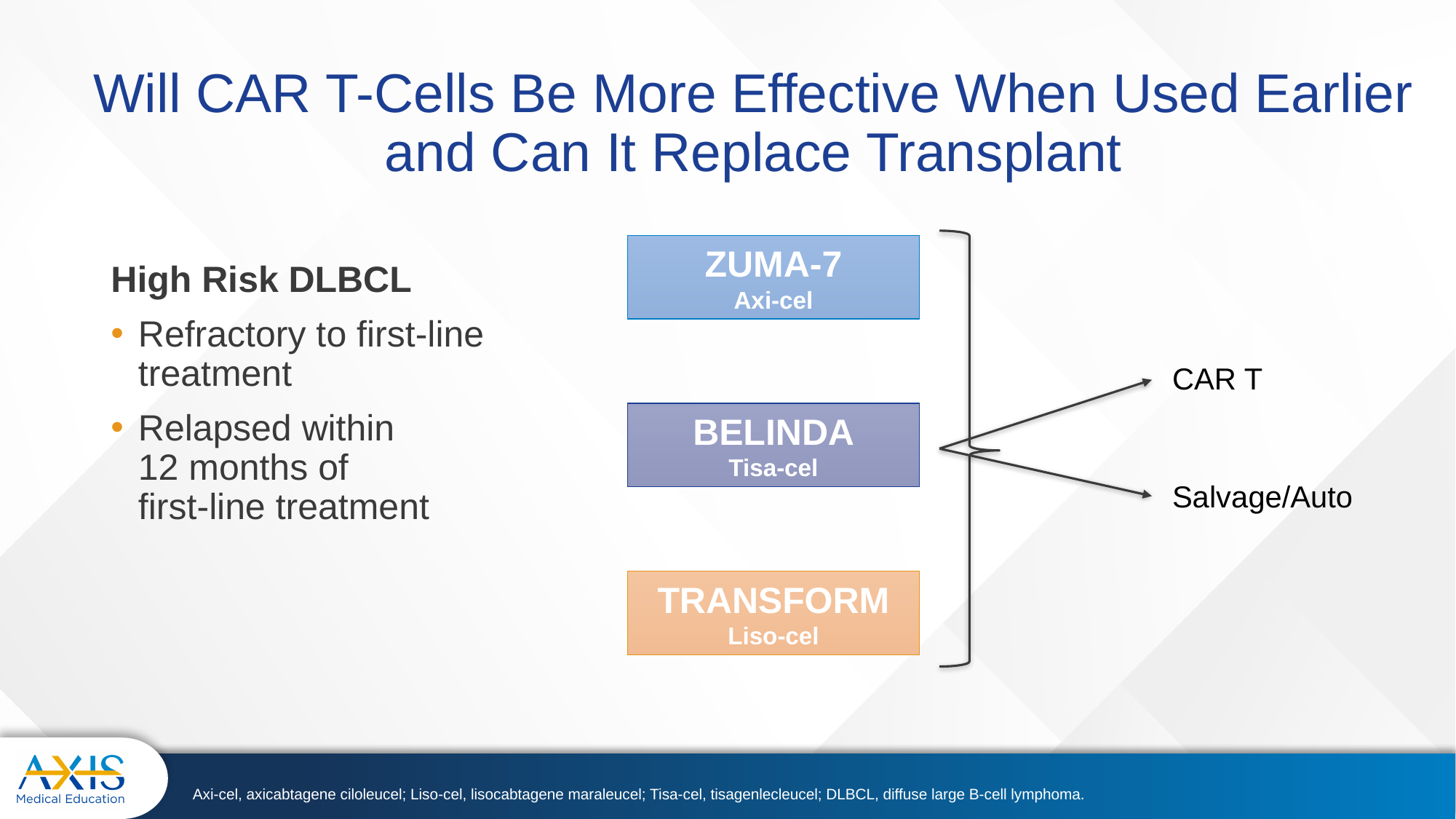

# Will CAR T-Cells Be More Effective When Used Earlier and Can It Replace Transplant

ZUMA-7
Axi-cel
High Risk DLBCL
Refractory to first-line treatment
Relapsed within
12 months of
first-line treatment

CAR T
BELINDA
Tisa-cel
Salvage/Auto
TRANSFORM
Liso-cel
Axi-cel, axicabtagene ciloleucel; Liso-cel, lisocabtagene maraleucel; Tisa-cel, tisagenlecleucel; DLBCL, diffuse large B-cell lymphoma.